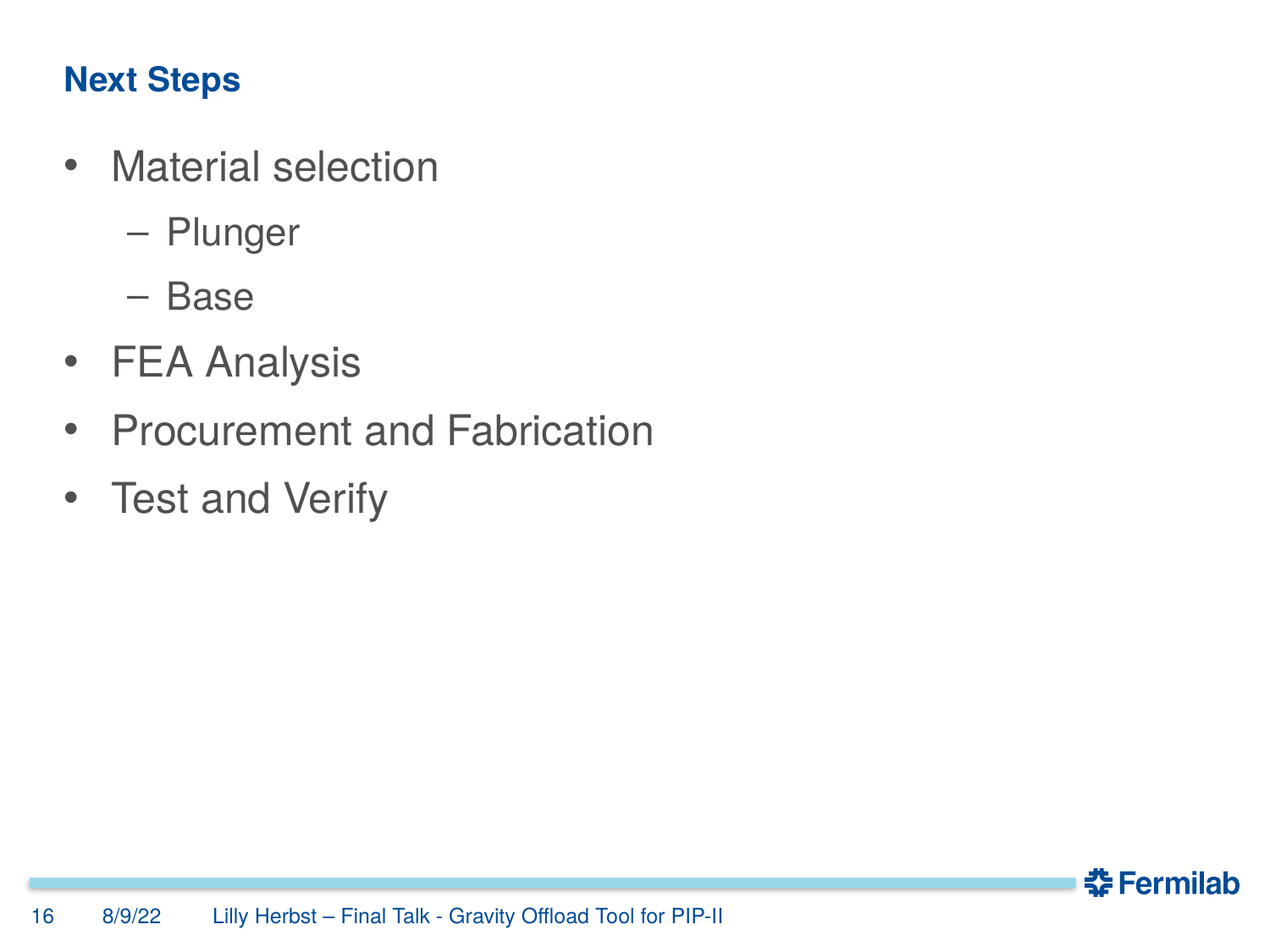

# Next Steps
Material selection
Plunger
Base
FEA Analysis
Procurement and Fabrication
Test and Verify

16
8/9/22
Lilly Herbst – Final Talk - Gravity Offload Tool for PIP-II